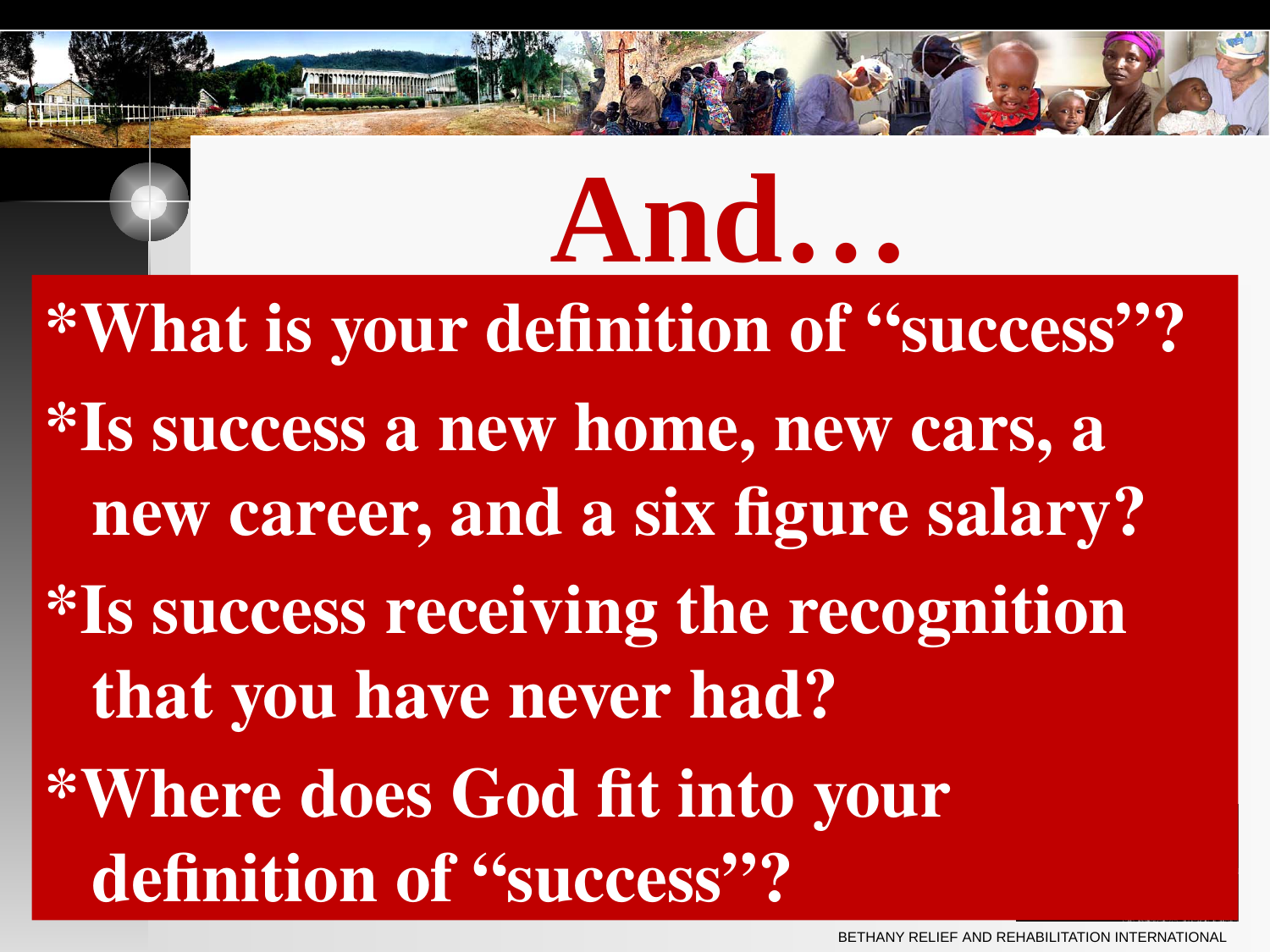

# And…
*What is your definition of “success”?
*Is success a new home, new cars, a new career, and a six figure salary?
*Is success receiving the recognition that you have never had?
*Where does God fit into your definition of “success”?